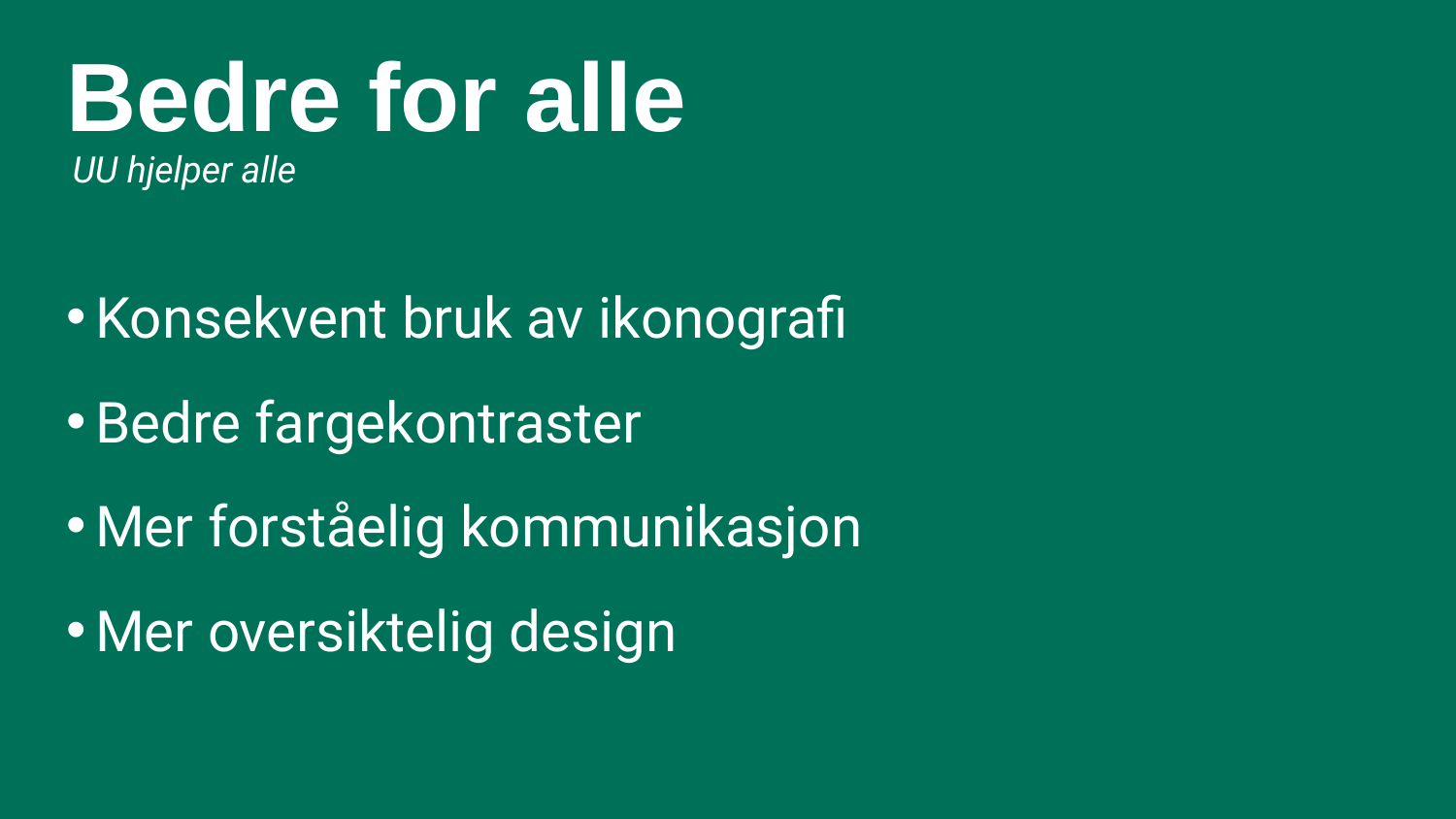

# Bedre for alle
UU hjelper alle

Konsekvent bruk av ikonografi
Bedre fargekontraster
Mer forståelig kommunikasjon
Mer oversiktelig design